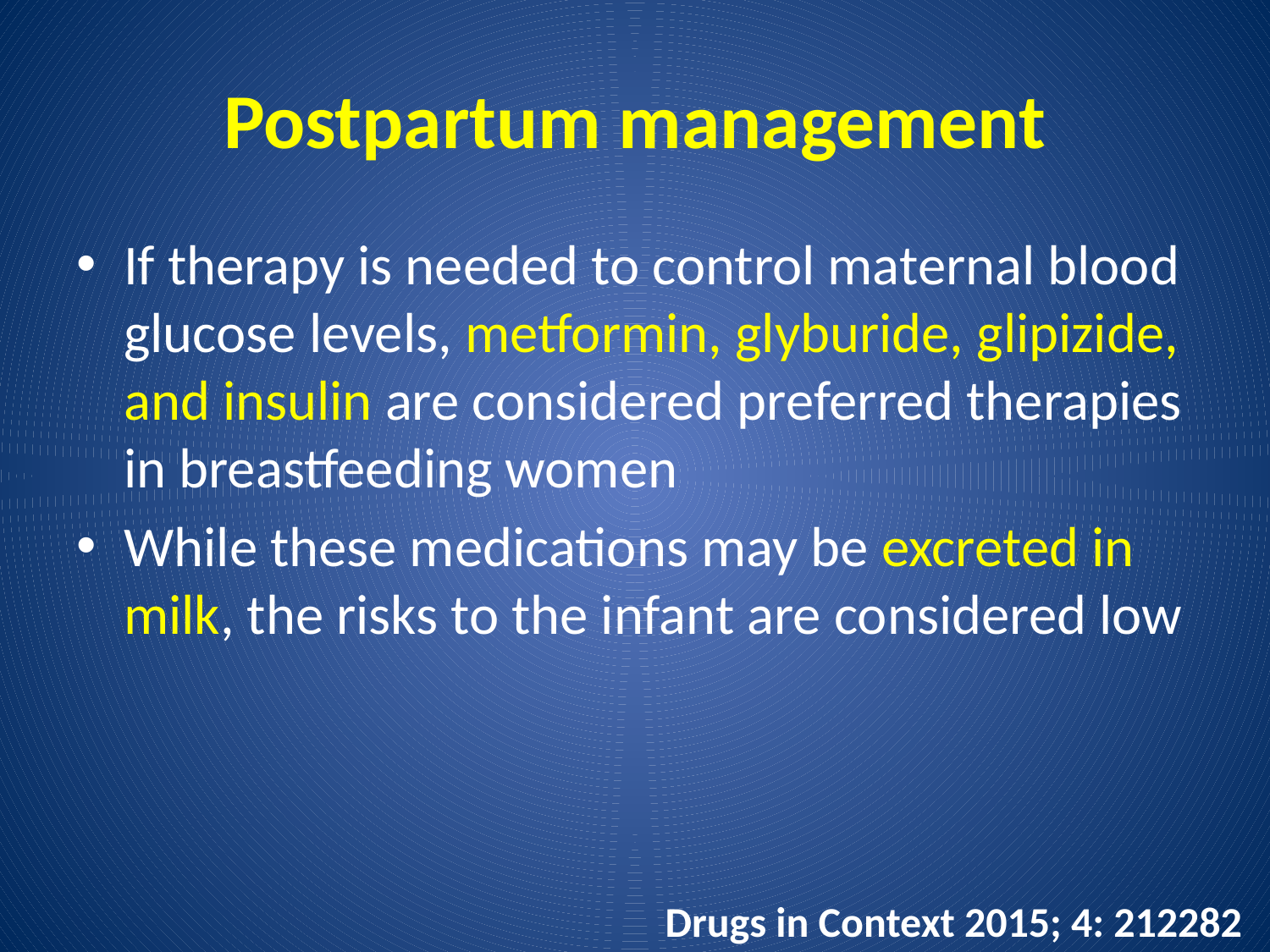

# Postpartum management
If therapy is needed to control maternal blood glucose levels, metformin, glyburide, glipizide, and insulin are considered preferred therapies in breastfeeding women
While these medications may be excreted in milk, the risks to the infant are considered low
 Drugs in Context 2015; 4: 212282